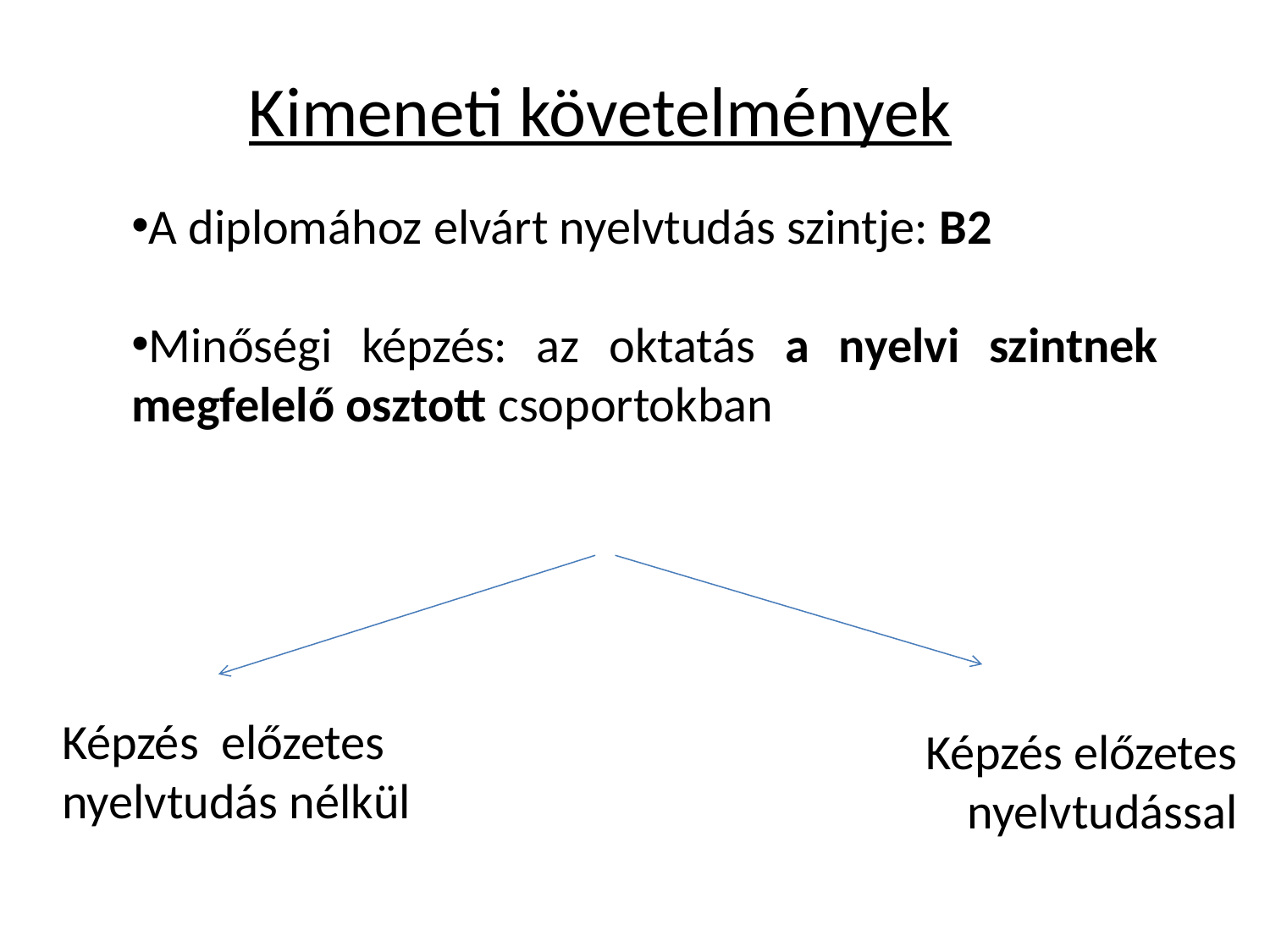

Kimeneti követelmények
A diplomához elvárt nyelvtudás szintje: B2

Minőségi képzés: az oktatás a nyelvi szintnek megfelelő osztott csoportokban

Képzés  előzetes  nyelvtudás nélkül

Képzés előzetes nyelvtudással